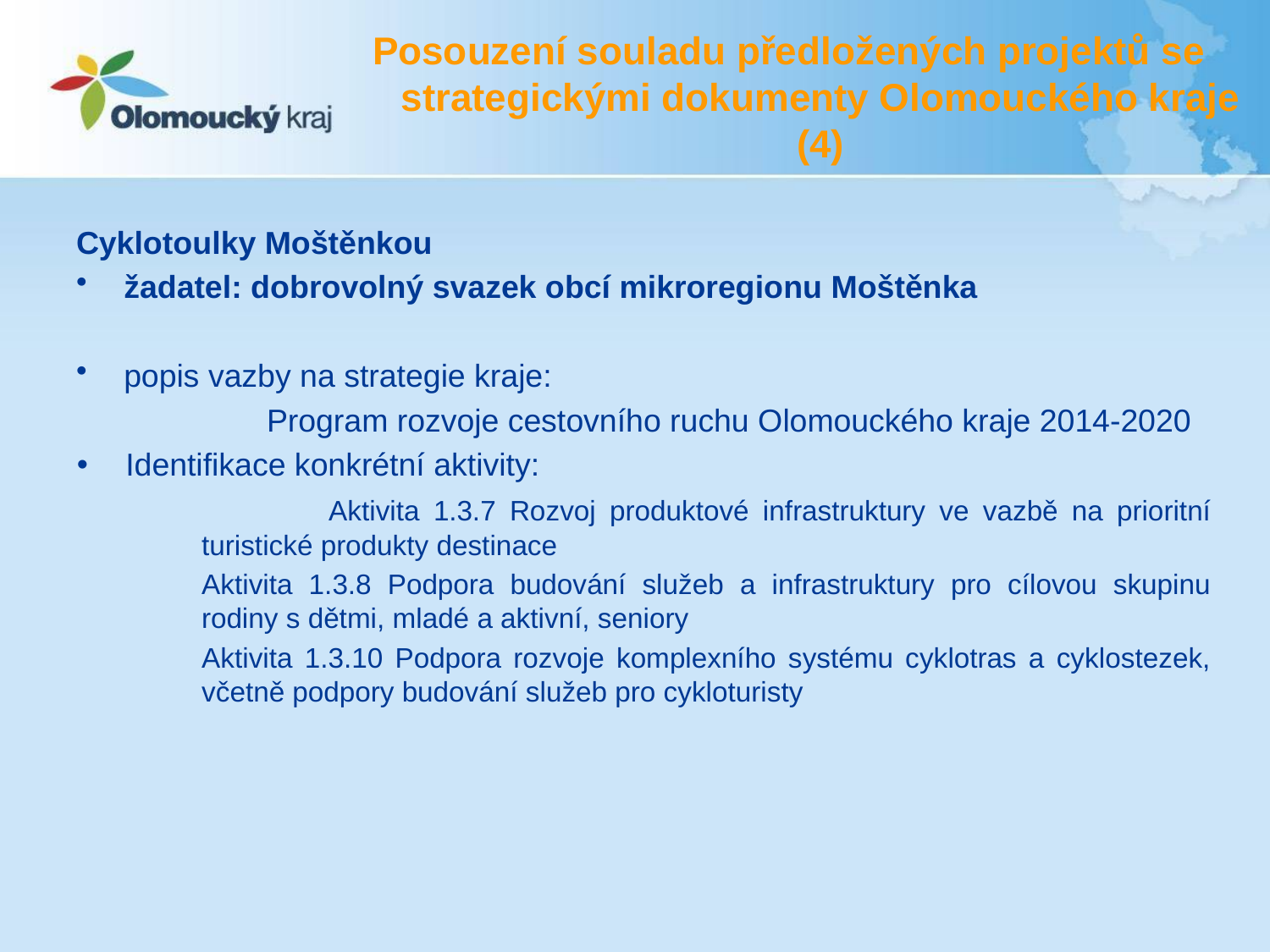

# Posouzení souladu předložených projektů se strategickými dokumenty Olomouckého kraje (4)
Cyklotoulky Moštěnkou
žadatel: dobrovolný svazek obcí mikroregionu Moštěnka

popis vazby na strategie kraje:
	Program rozvoje cestovního ruchu Olomouckého kraje 2014-2020
Identifikace konkrétní aktivity:
	Aktivita 1.3.7 Rozvoj produktové infrastruktury ve vazbě na prioritní turistické produkty destinace
Aktivita 1.3.8 Podpora budování služeb a infrastruktury pro cílovou skupinu rodiny s dětmi, mladé a aktivní, seniory
Aktivita 1.3.10 Podpora rozvoje komplexního systému cyklotras a cyklostezek, včetně podpory budování služeb pro cykloturisty